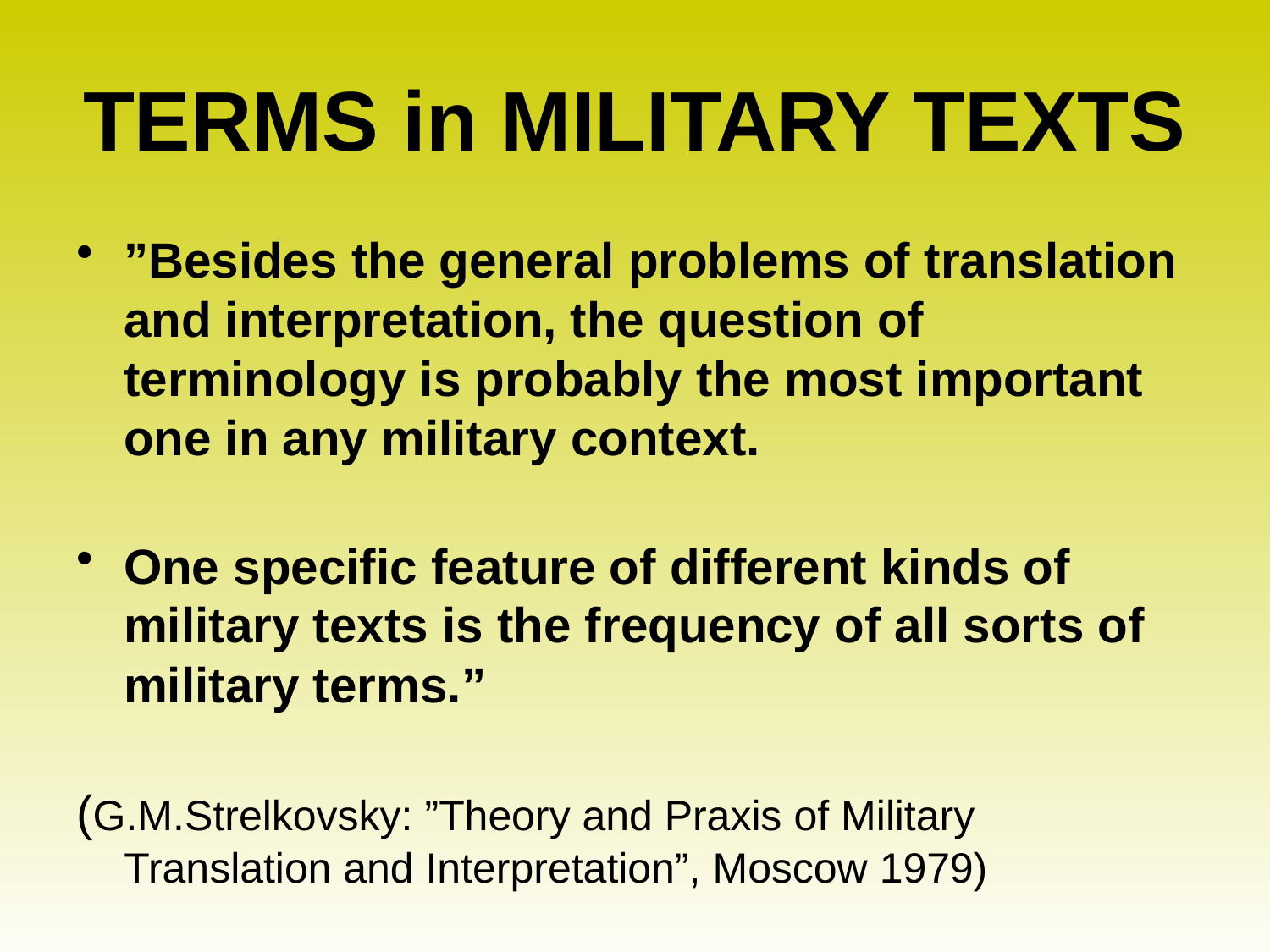

# TERMS in MILITARY TEXTS
”Besides the general problems of translation and interpretation, the question of terminology is probably the most important one in any military context.
One specific feature of different kinds of military texts is the frequency of all sorts of military terms.”
(G.M.Strelkovsky: ”Theory and Praxis of Military Translation and Interpretation”, Moscow 1979)